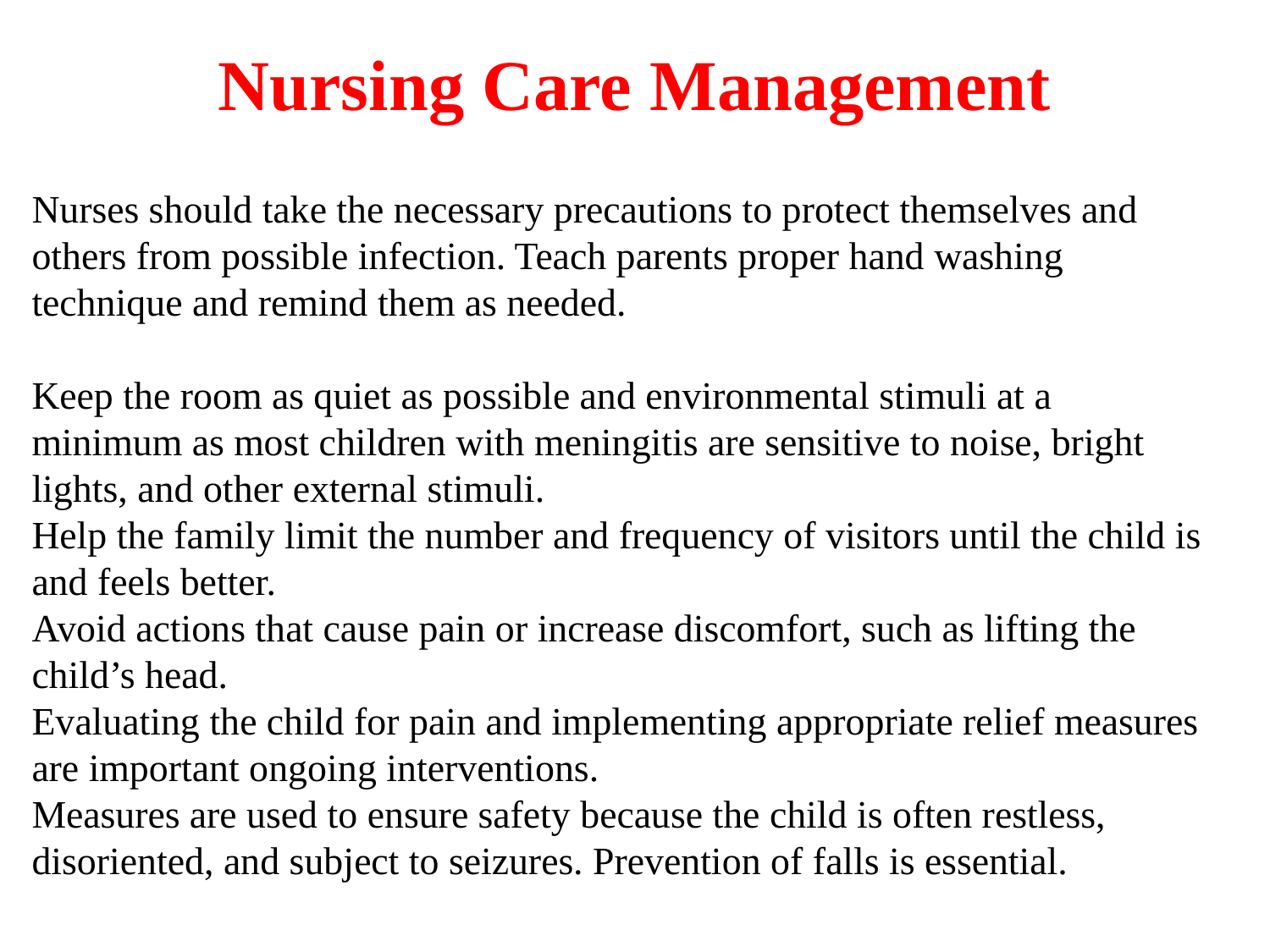

# Nursing Care Management
Nurses should take the necessary precautions to protect themselves and others from possible infection. Teach parents proper hand washing technique and remind them as needed.

Keep the room as quiet as possible and environmental stimuli at a minimum as most children with meningitis are sensitive to noise, bright lights, and other external stimuli.
Help the family limit the number and frequency of visitors until the child is and feels better.
Avoid actions that cause pain or increase discomfort, such as lifting the child’s head.
Evaluating the child for pain and implementing appropriate relief measures are important ongoing interventions.
Measures are used to ensure safety because the child is often restless, disoriented, and subject to seizures. Prevention of falls is essential.